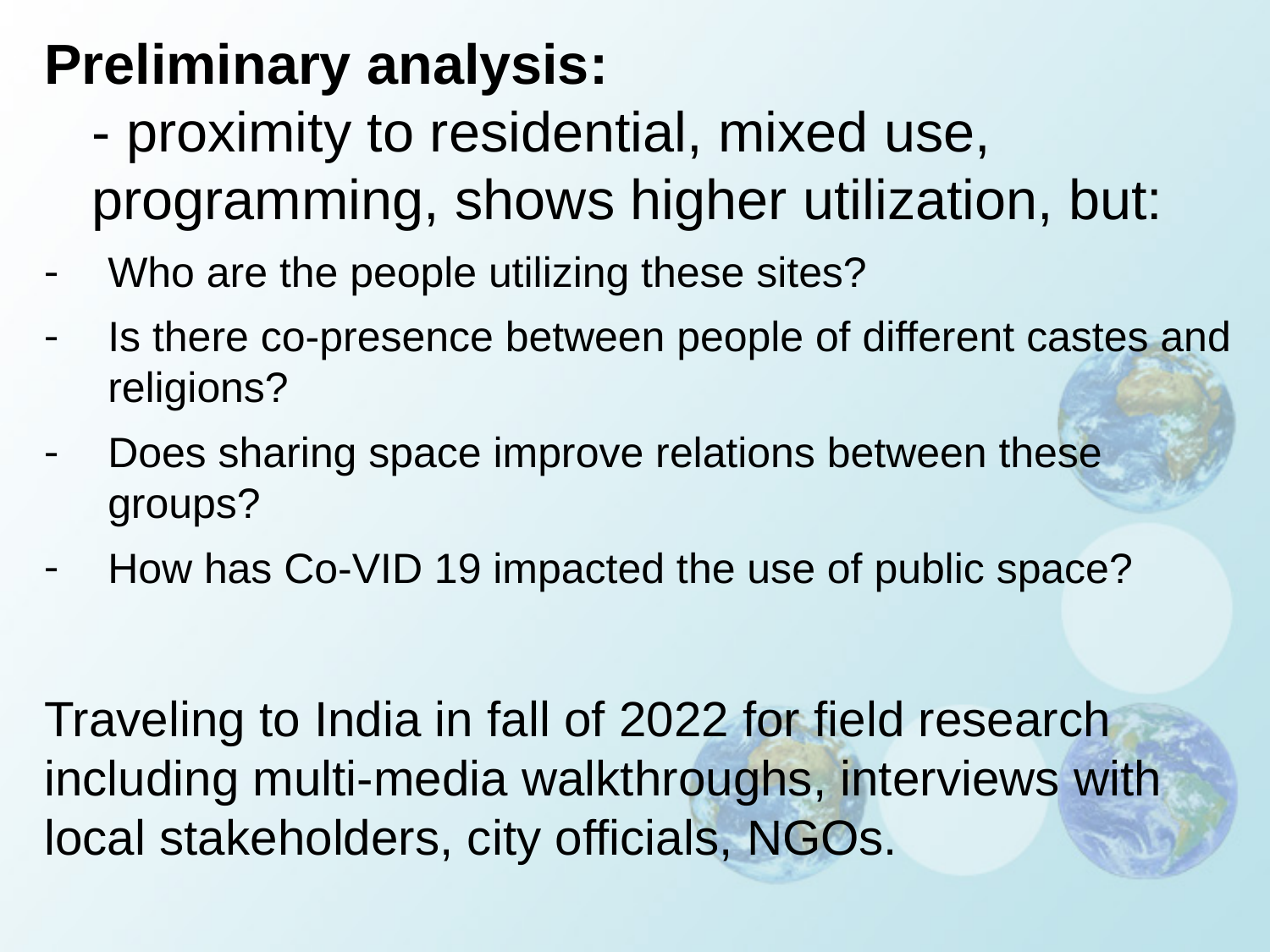

Preliminary analysis:
- proximity to residential, mixed use, programming, shows higher utilization, but:
Who are the people utilizing these sites?
Is there co-presence between people of different castes and religions?
Does sharing space improve relations between these groups?
How has Co-VID 19 impacted the use of public space?

Traveling to India in fall of 2022 for field research including multi-media walkthroughs, interviews with local stakeholders, city officials, NGOs.